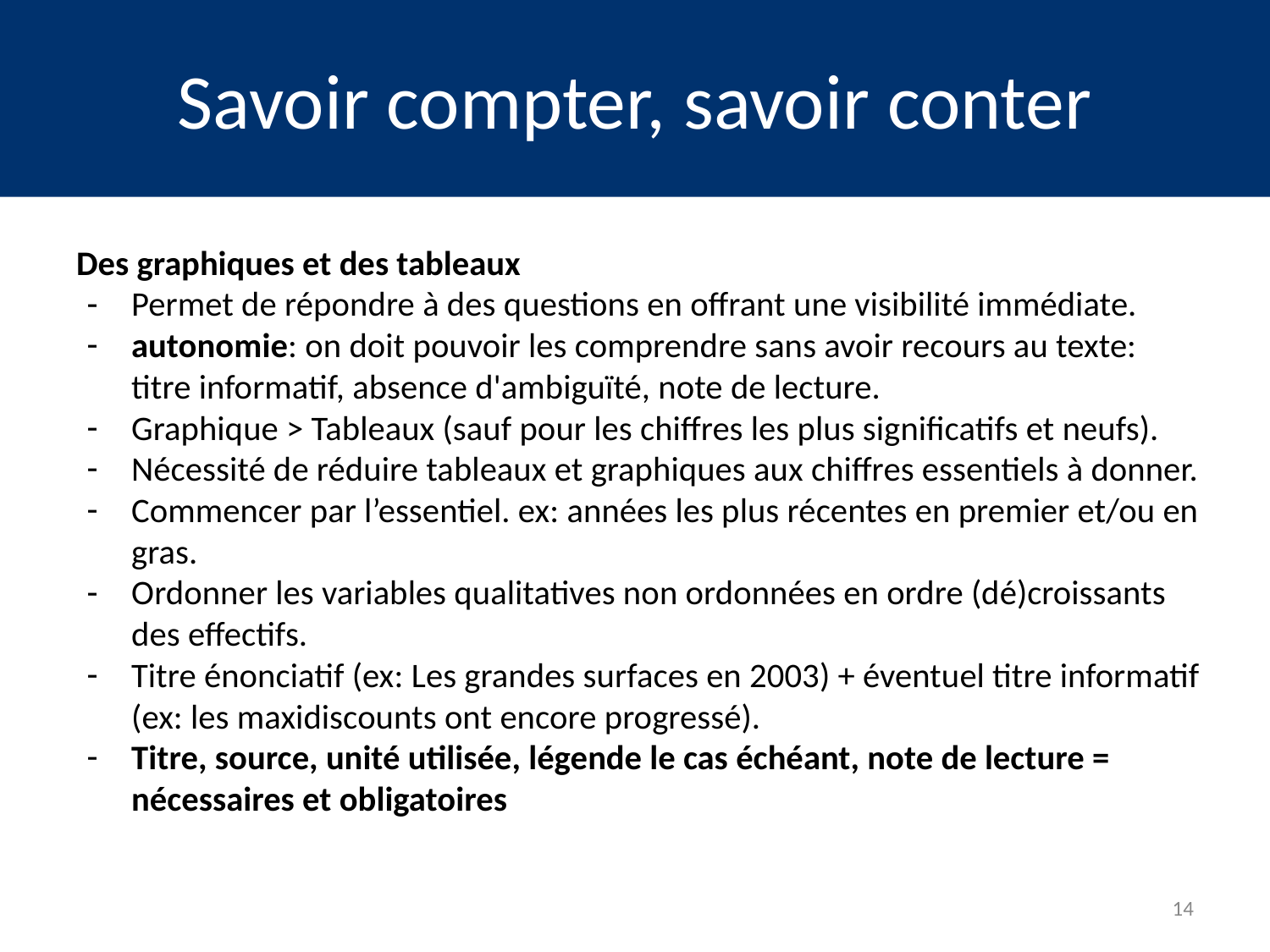

# Savoir compter, savoir conter
Des graphiques et des tableaux
Permet de répondre à des questions en offrant une visibilité immédiate.
autonomie: on doit pouvoir les comprendre sans avoir recours au texte: titre informatif, absence d'ambiguïté, note de lecture.
Graphique > Tableaux (sauf pour les chiffres les plus significatifs et neufs).
Nécessité de réduire tableaux et graphiques aux chiffres essentiels à donner.
Commencer par l’essentiel. ex: années les plus récentes en premier et/ou en gras.
Ordonner les variables qualitatives non ordonnées en ordre (dé)croissants des effectifs.
Titre énonciatif (ex: Les grandes surfaces en 2003) + éventuel titre informatif (ex: les maxidiscounts ont encore progressé).
Titre, source, unité utilisée, légende le cas échéant, note de lecture = nécessaires et obligatoires
14